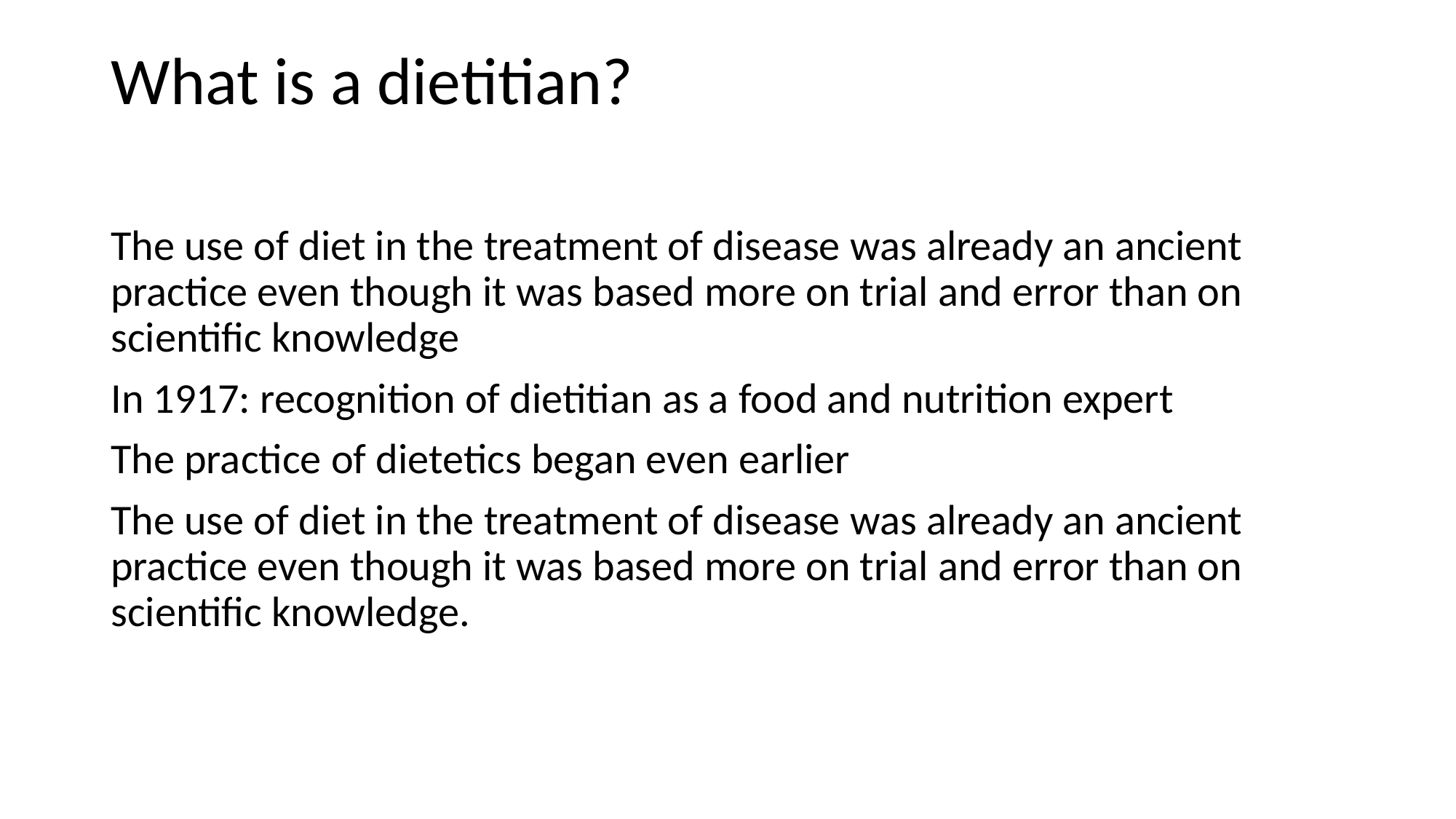

# What is a dietitian?
The use of diet in the treatment of disease was already an ancient practice even though it was based more on trial and error than on scientific knowledge
In 1917: recognition of dietitian as a food and nutrition expert
The practice of dietetics began even earlier
The use of diet in the treatment of disease was already an ancient practice even though it was based more on trial and error than on scientific knowledge.